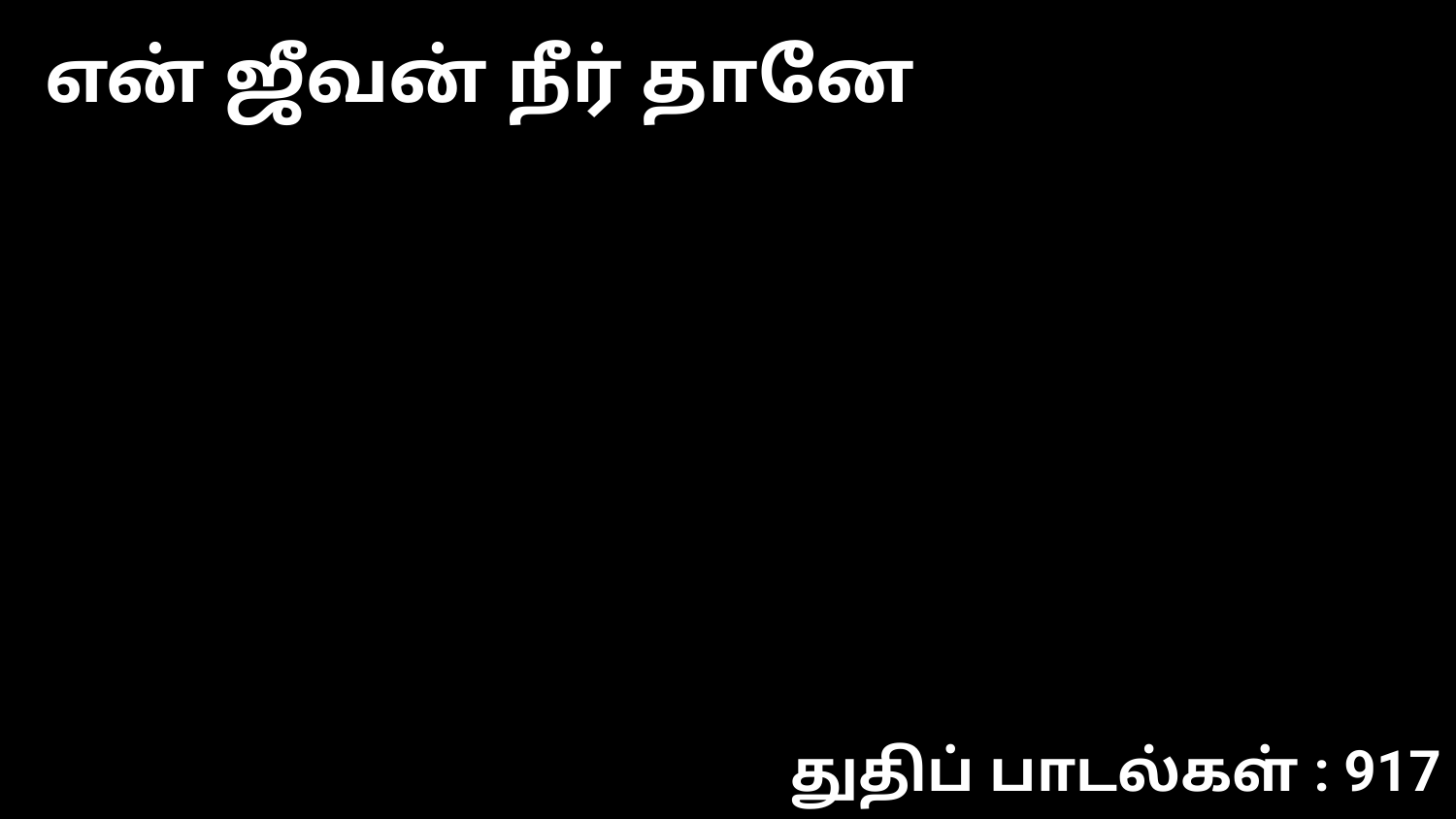

என் ஜீவன் நீர் தானே
துதிப் பாடல்கள் : 917